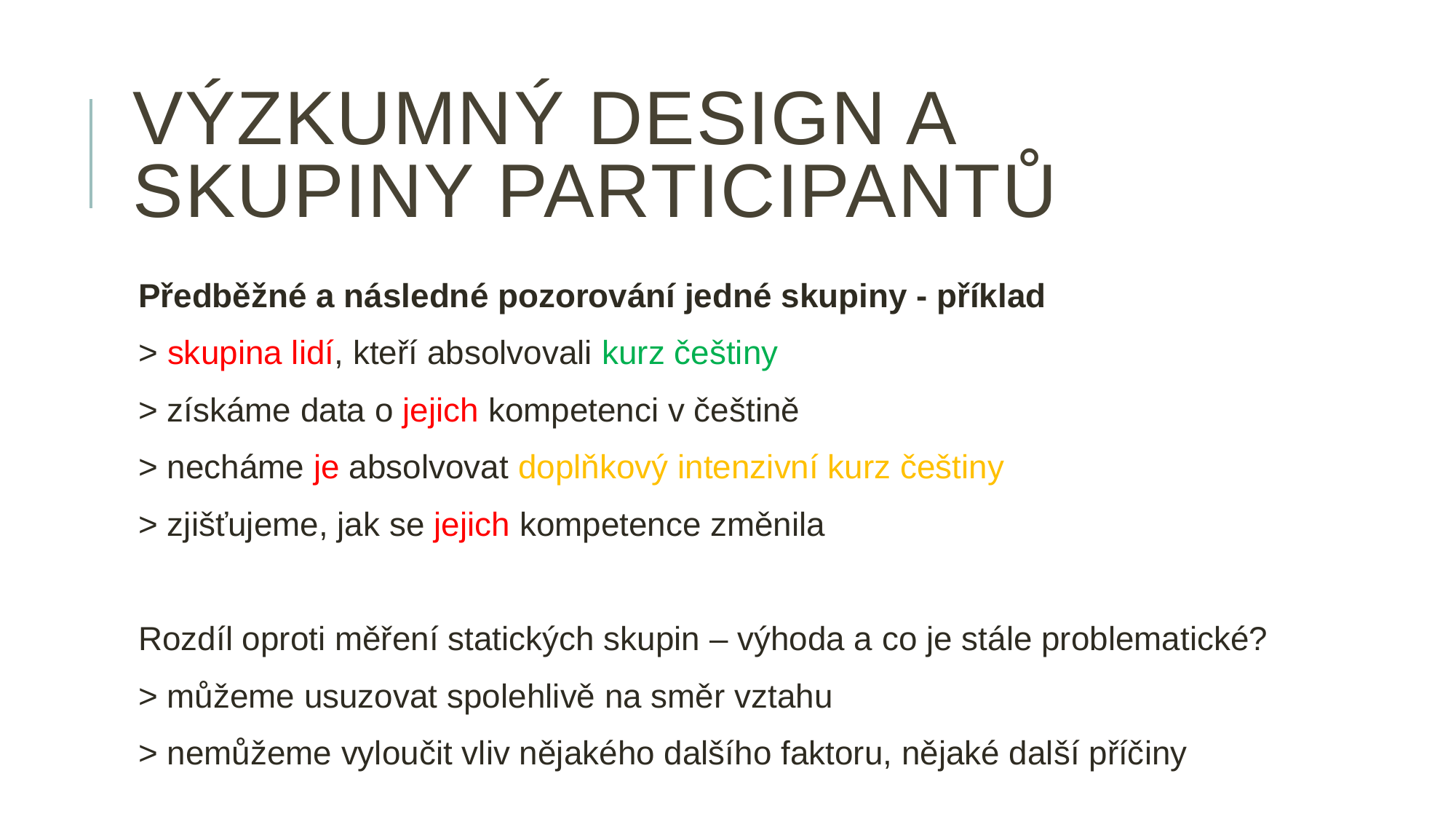

# VÝZKUMNÝ DESIGN A SKUPINY PARTICIPANTŮ
Předběžné a následné pozorování jedné skupiny - příklad
> skupina lidí, kteří absolvovali kurz češtiny
> získáme data o jejich kompetenci v češtině
> necháme je absolvovat doplňkový intenzivní kurz češtiny
> zjišťujeme, jak se jejich kompetence změnila

Rozdíl oproti měření statických skupin – výhoda a co je stále problematické?
> můžeme usuzovat spolehlivě na směr vztahu
> nemůžeme vyloučit vliv nějakého dalšího faktoru, nějaké další příčiny